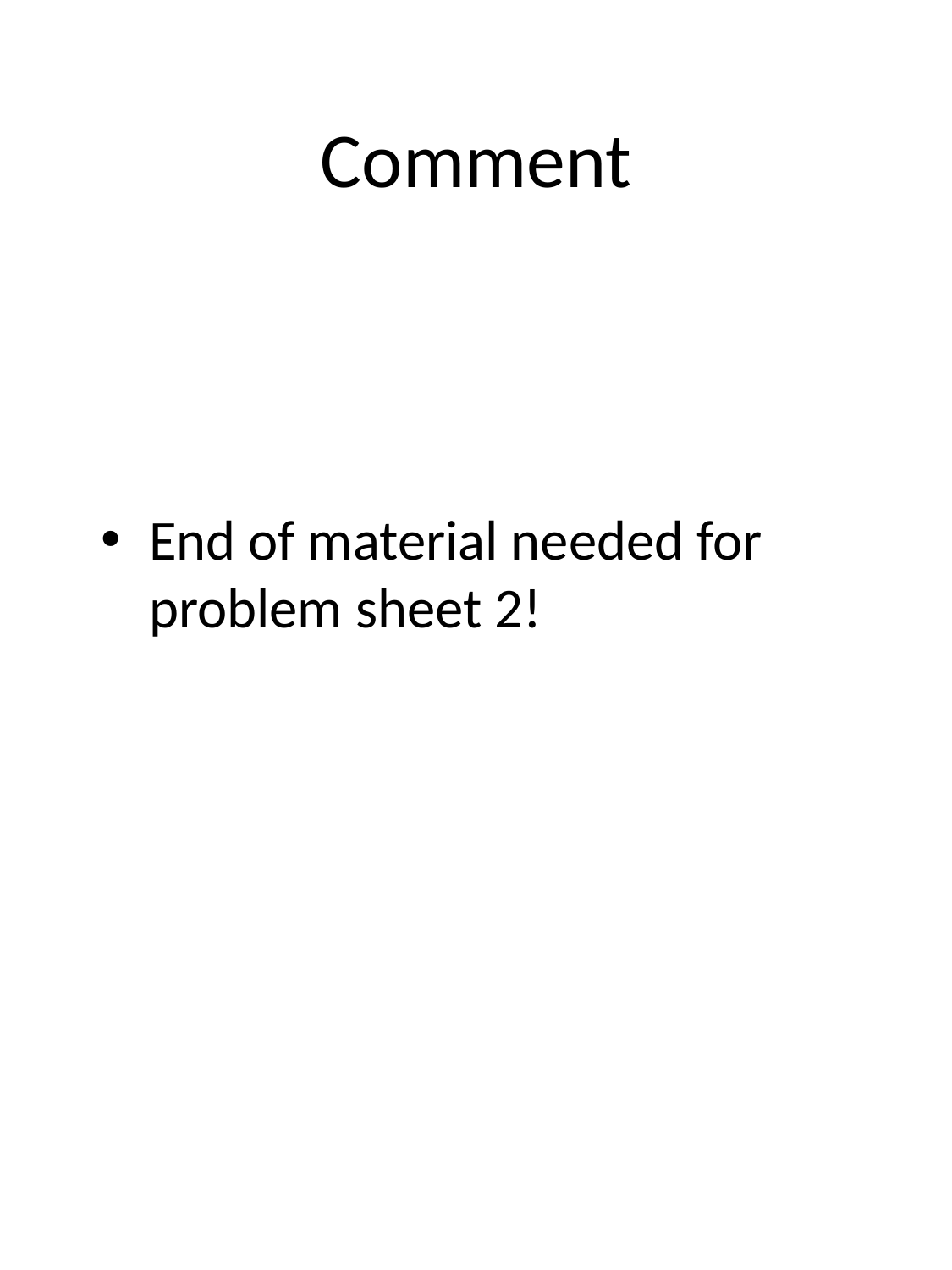

# Comment
End of material needed for problem sheet 2!